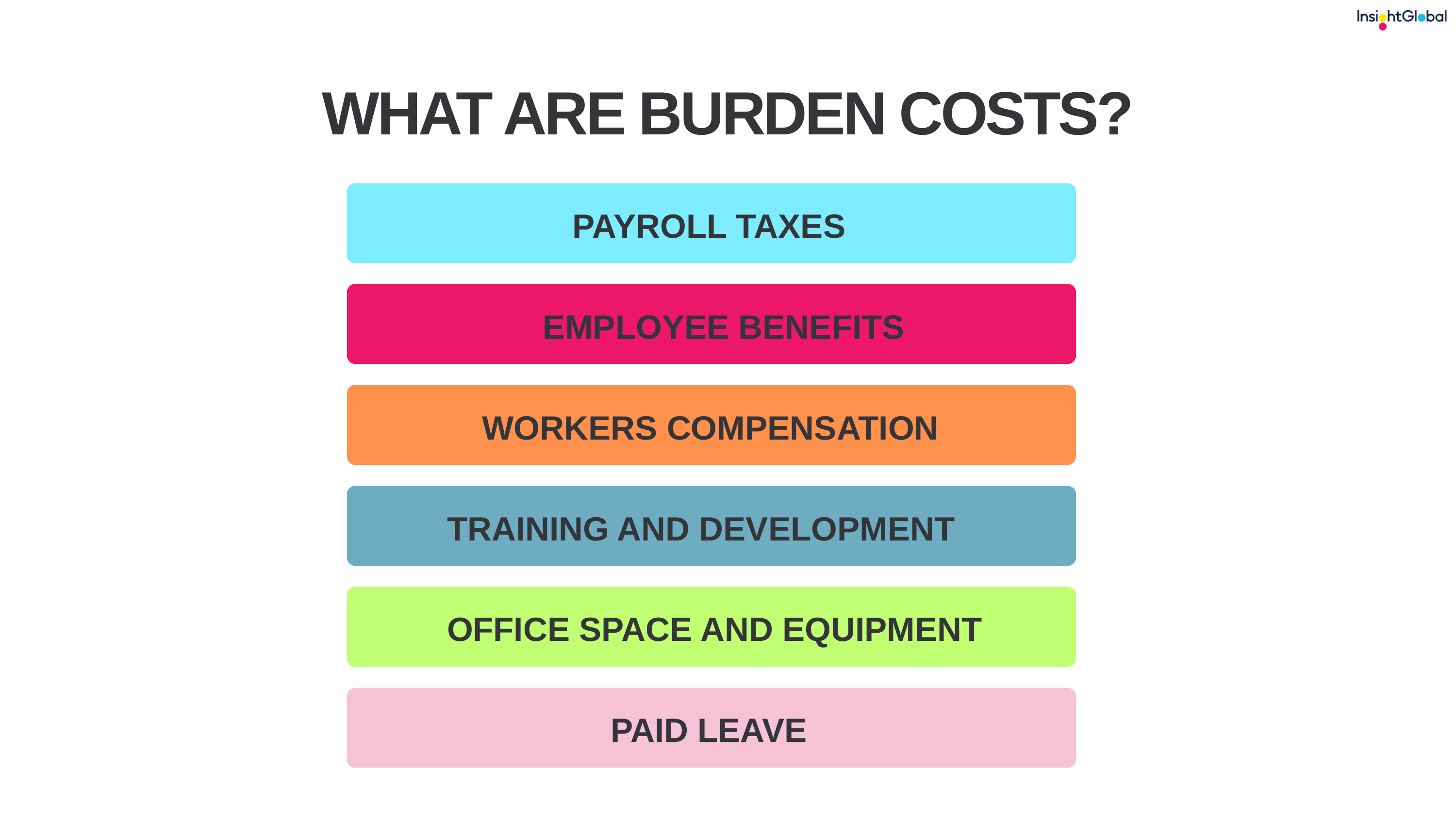

WHAT ARE BURDEN COSTS?

PAYROLL TAXES

EMPLOYEE BENEFITS

WORKERS COMPENSATION

TRAINING AND DEVELOPMENT

OFFICE SPACE AND EQUIPMENT

PAID LEAVE